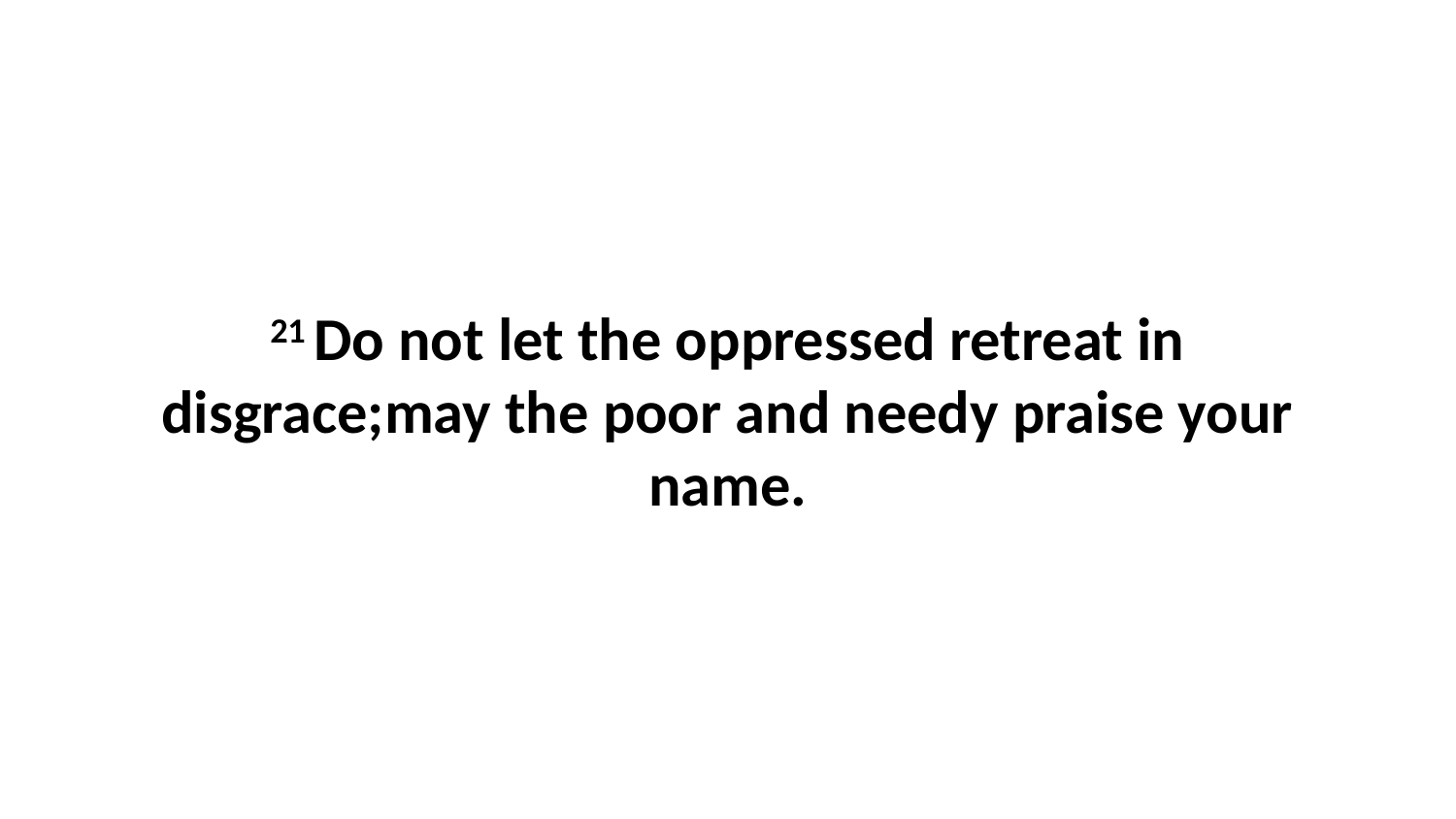

21 Do not let the oppressed retreat in disgrace;may the poor and needy praise your name.